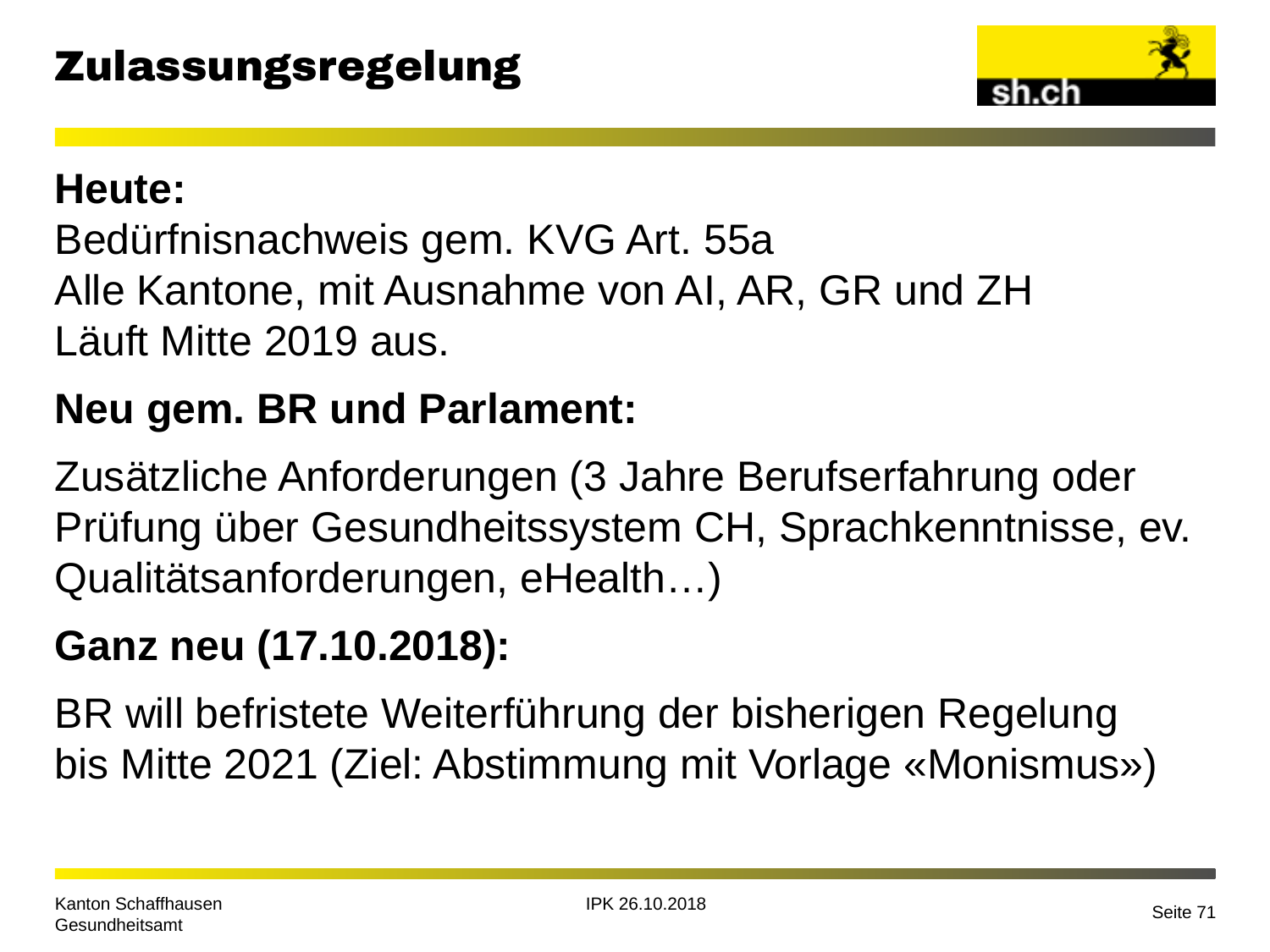

# Zulassungsregelung
Heute:
Bedürfnisnachweis gem. KVG Art. 55a
Alle Kantone, mit Ausnahme von AI, AR, GR und ZH
Läuft Mitte 2019 aus.
Neu gem. BR und Parlament:
Zusätzliche Anforderungen (3 Jahre Berufserfahrung oder Prüfung über Gesundheitssystem CH, Sprachkenntnisse, ev. Qualitätsanforderungen, eHealth…)
Ganz neu (17.10.2018):
BR will befristete Weiterführung der bisherigen Regelung
bis Mitte 2021 (Ziel: Abstimmung mit Vorlage «Monismus»)

IPK 26.10.2018